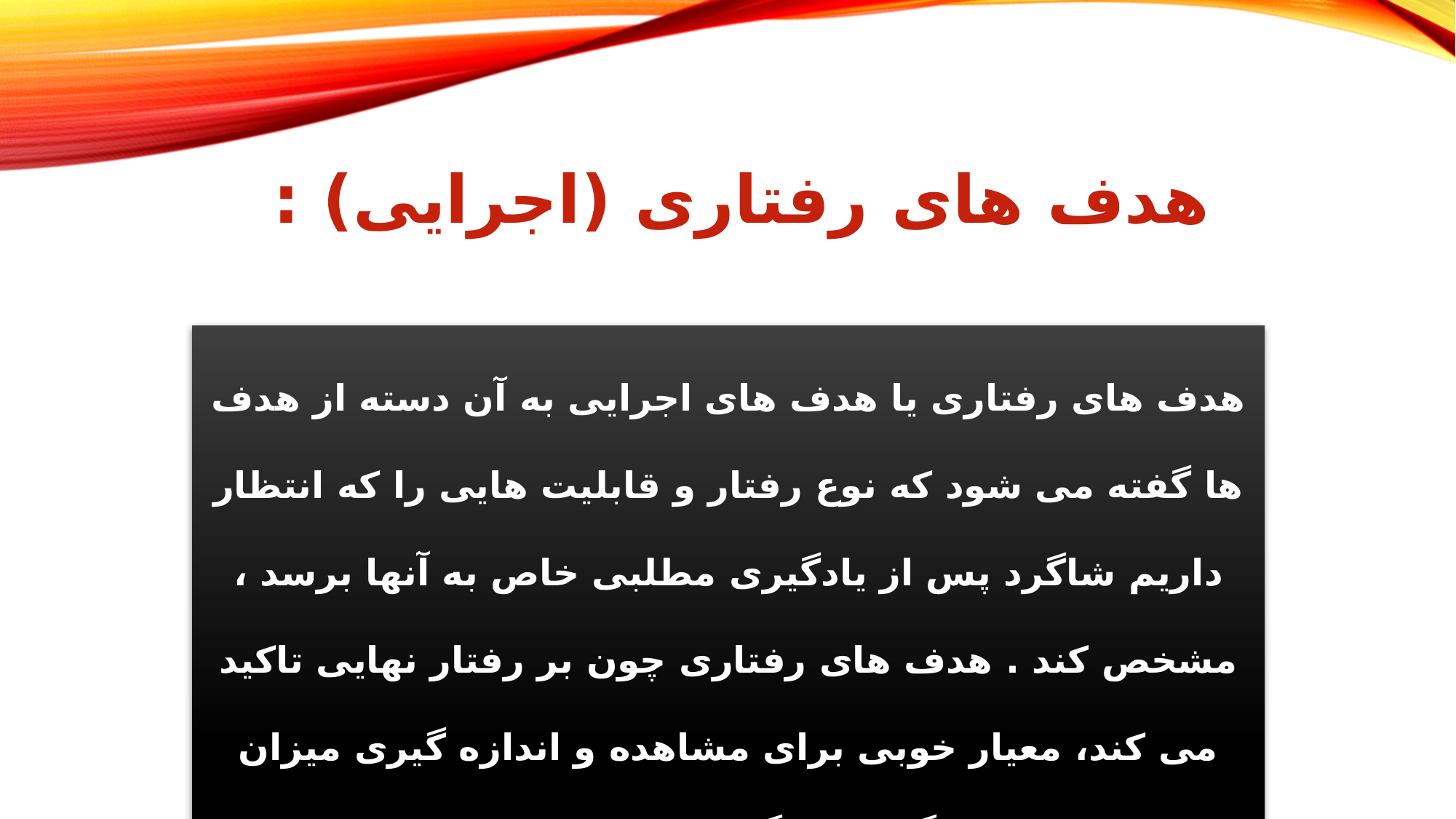

هدف های رفتاری (اجرایی) :
هدف های رفتاری یا هدف های اجرایی به آن دسته از هدف ها گفته می شود که نوع رفتار و قابلیت هایی را که انتظار داریم شاگرد پس از یادگیری مطلبی خاص به آنها برسد ، مشخص کند . هدف های رفتاری چون بر رفتار نهایی تاکید می کند، معیار خوبی برای مشاهده و اندازه گیری میزان یادگیری شاگردان خواهد بود.